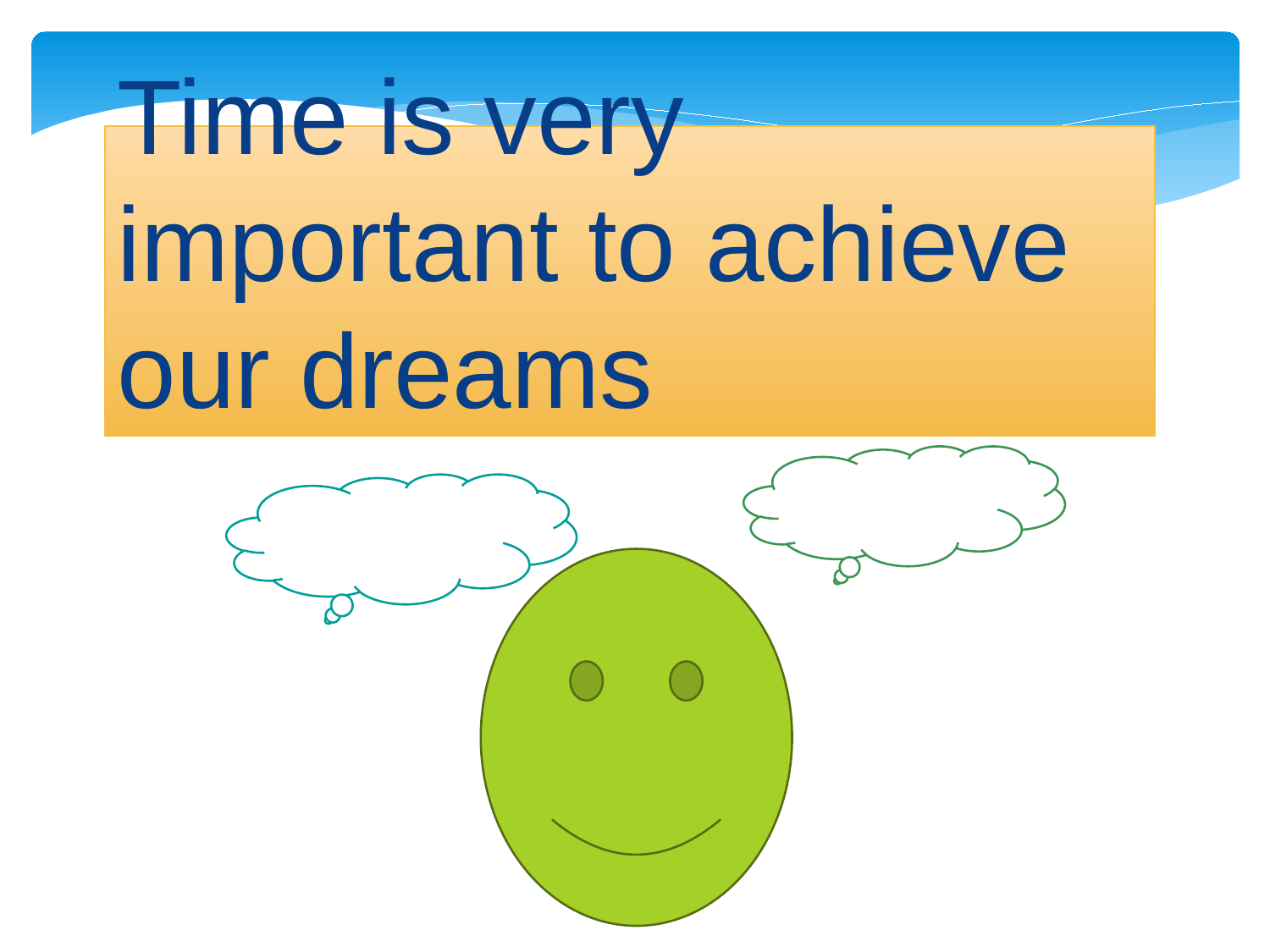

# Time is very important to achieve our dreams